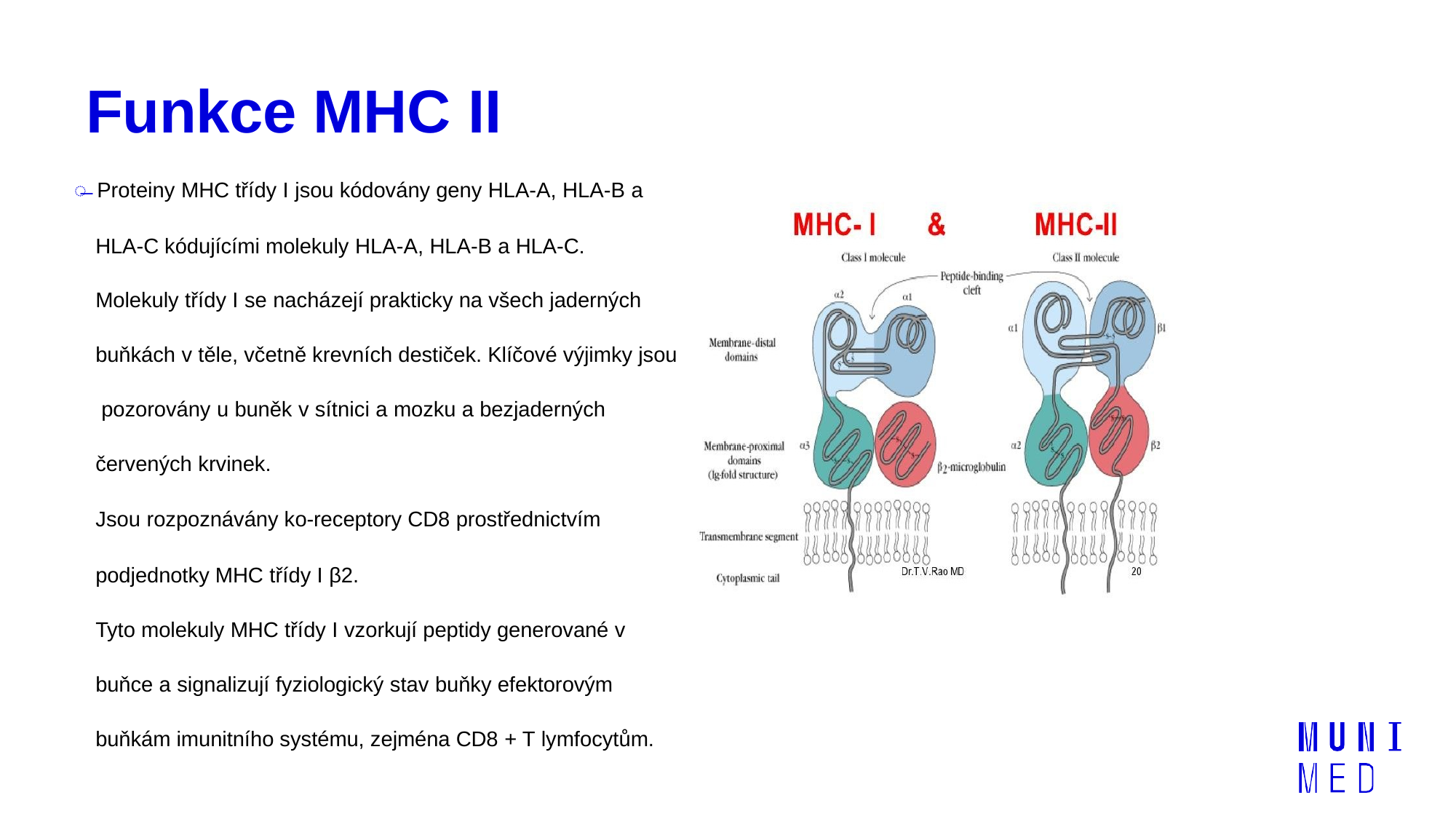

# Funkce MHC II
̶	Proteiny MHC třídy I jsou kódovány geny HLA-A, HLA-B a

HLA-C kódujícími molekuly HLA-A, HLA-B a HLA-C.
Molekuly třídy I se nacházejí prakticky na všech jaderných  buňkách v těle, včetně krevních destiček. Klíčové výjimky jsou  pozorovány u buněk v sítnici a mozku a bezjaderných  červených krvinek.

Jsou rozpoznávány ko-receptory CD8 prostřednictvím

podjednotky MHC třídy I β2.
Tyto molekuly MHC třídy I vzorkují peptidy generované v  buňce a signalizují fyziologický stav buňky efektorovým  buňkám imunitního systému, zejména CD8 + T lymfocytům.